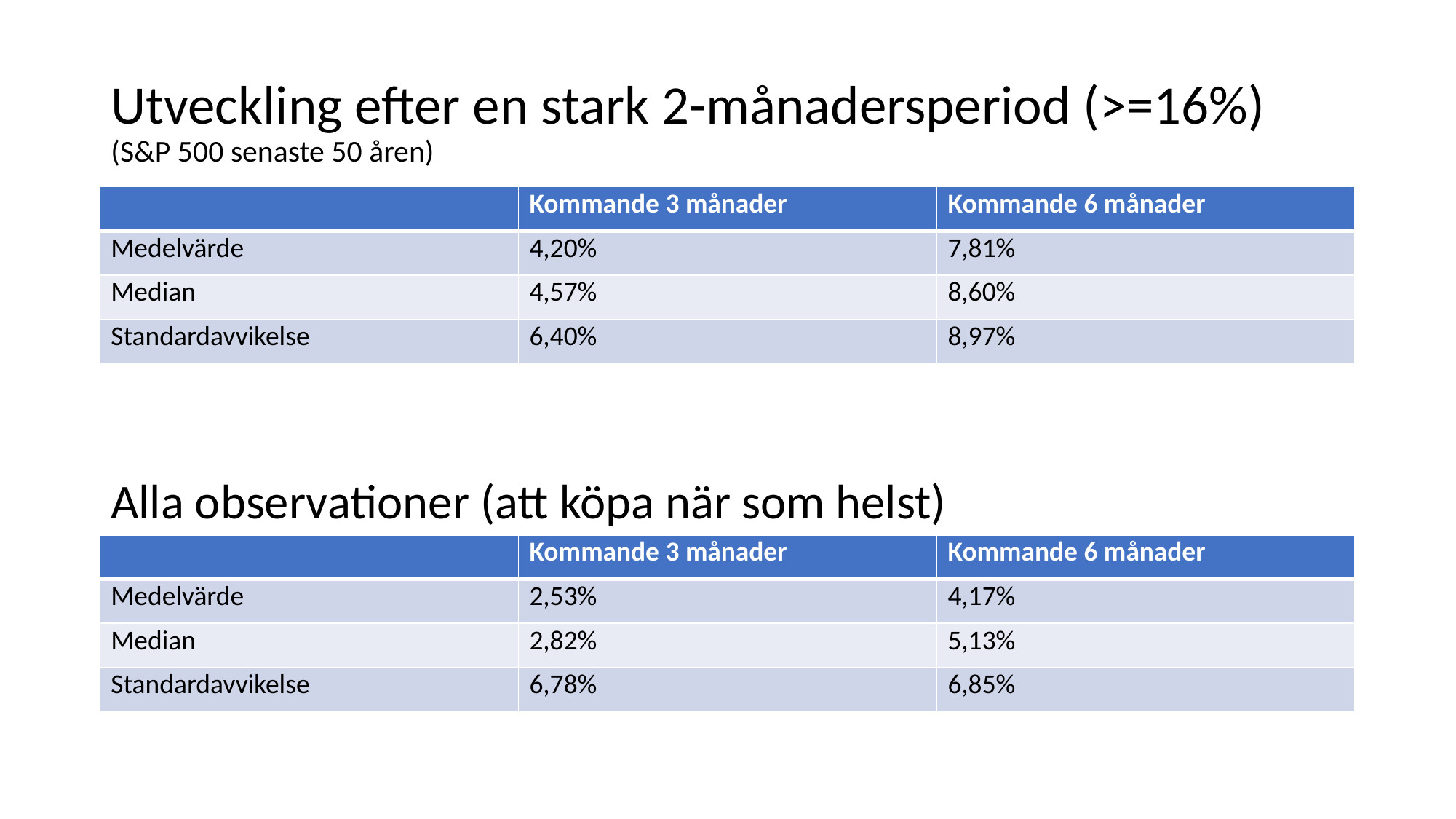

# Utveckling efter en stark 2-månadersperiod (>=16%) (S&P 500 senaste 50 åren)
|  | Kommande 3 månader | Kommande 6 månader |
| --- | --- | --- |
| Medelvärde | 4,20% | 7,81% |
| Median | 4,57% | 8,60% |
| Standardavvikelse | 6,40% | 8,97% |
Alla observationer (att köpa när som helst) helst
|  | Kommande 3 månader | Kommande 6 månader |
| --- | --- | --- |
| Medelvärde | 2,53% | 4,17% |
| Median | 2,82% | 5,13% |
| Standardavvikelse | 6,78% | 6,85% |